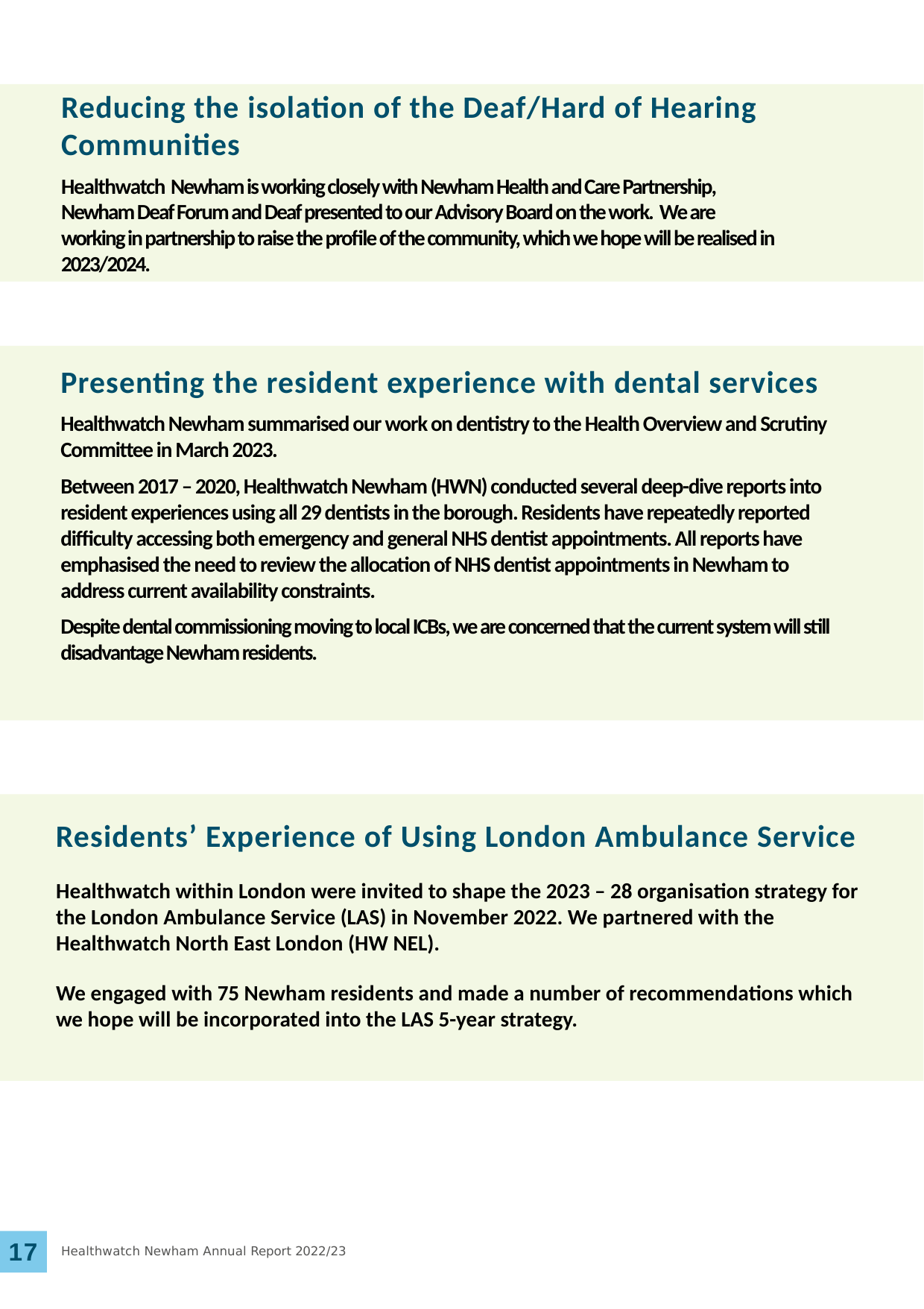

Reducing the isolation of the Deaf/Hard of Hearing  Communities
Healthwatch Newham is working closely with Newham Health and Care Partnership, Newham Deaf Forum and Deaf presented to our Advisory Board on the work.  We are working in partnership to raise the profile of the community, which we hope will be realised in 2023/2024.

Presenting the resident experience with dental services
Healthwatch Newham summarised our work on dentistry to the Health Overview and Scrutiny Committee in March 2023.
Between 2017 – 2020, Healthwatch Newham (HWN) conducted several deep-dive reports into resident experiences using all 29 dentists in the borough. Residents have repeatedly reported difficulty accessing both emergency and general NHS dentist appointments. All reports have emphasised the need to review the allocation of NHS dentist appointments in Newham to address current availability constraints.
Despite dental commissioning moving to local ICBs, we are concerned that the current system will still disadvantage Newham residents.

Residents’ Experience of Using London Ambulance Service
Healthwatch within London were invited to shape the 2023 – 28 organisation strategy for the London Ambulance Service (LAS) in November 2022. We partnered with the Healthwatch North East London (HW NEL).
We engaged with 75 Newham residents and made a number of recommendations which we hope will be incorporated into the LAS 5-year strategy.
17
Healthwatch Newham Annual Report 2022/23